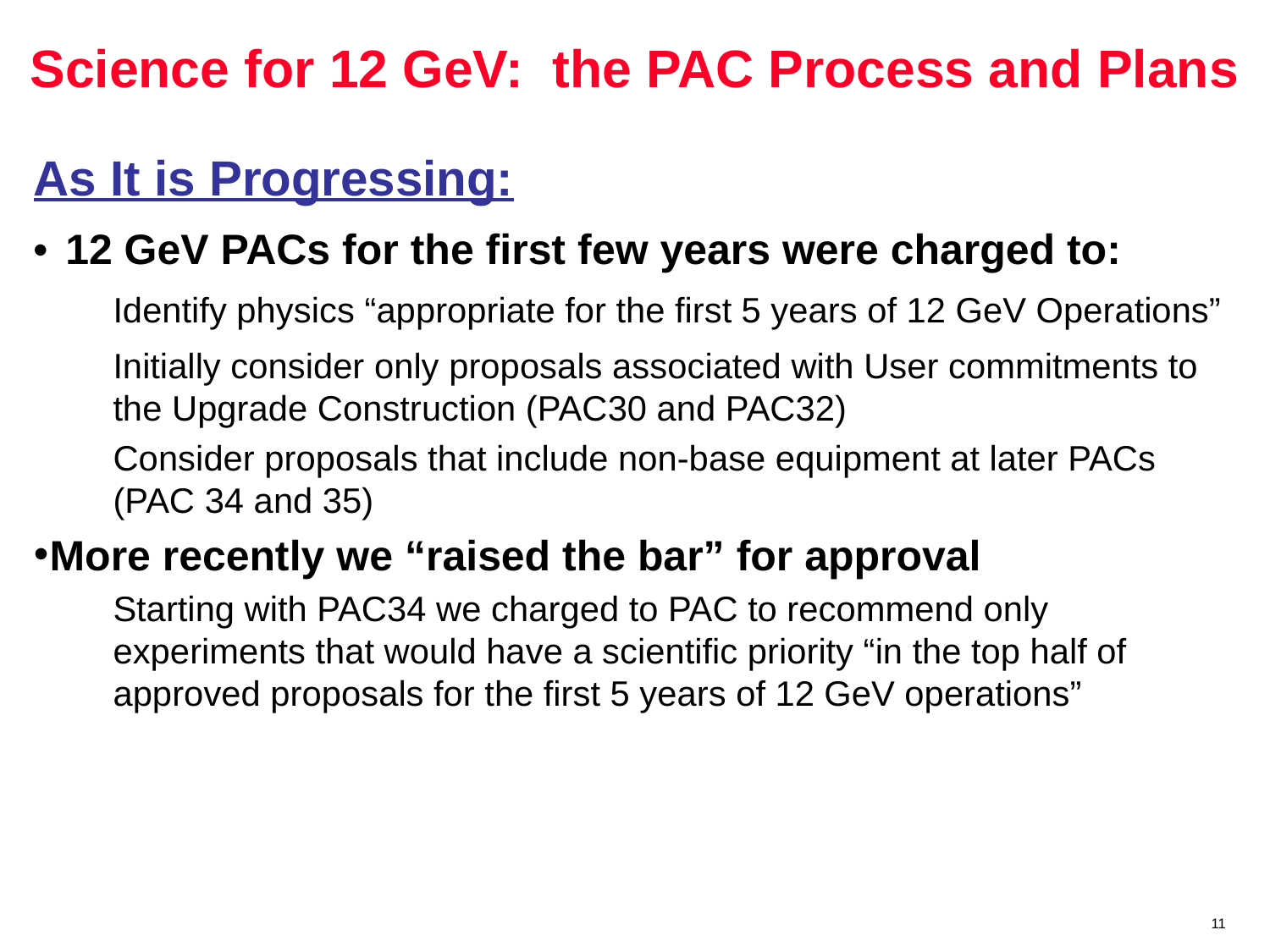

# Science for 12 GeV:  the PAC Process and Plans
As It is Progressing:
12 GeV PACs for the first few years were charged to:
Identify physics “appropriate for the first 5 years of 12 GeV Operations”
Initially consider only proposals associated with User commitments to the Upgrade Construction (PAC30 and PAC32)
Consider proposals that include non-base equipment at later PACs (PAC 34 and 35)
More recently we “raised the bar” for approval
Starting with PAC34 we charged to PAC to recommend only experiments that would have a scientific priority “in the top half of approved proposals for the first 5 years of 12 GeV operations”